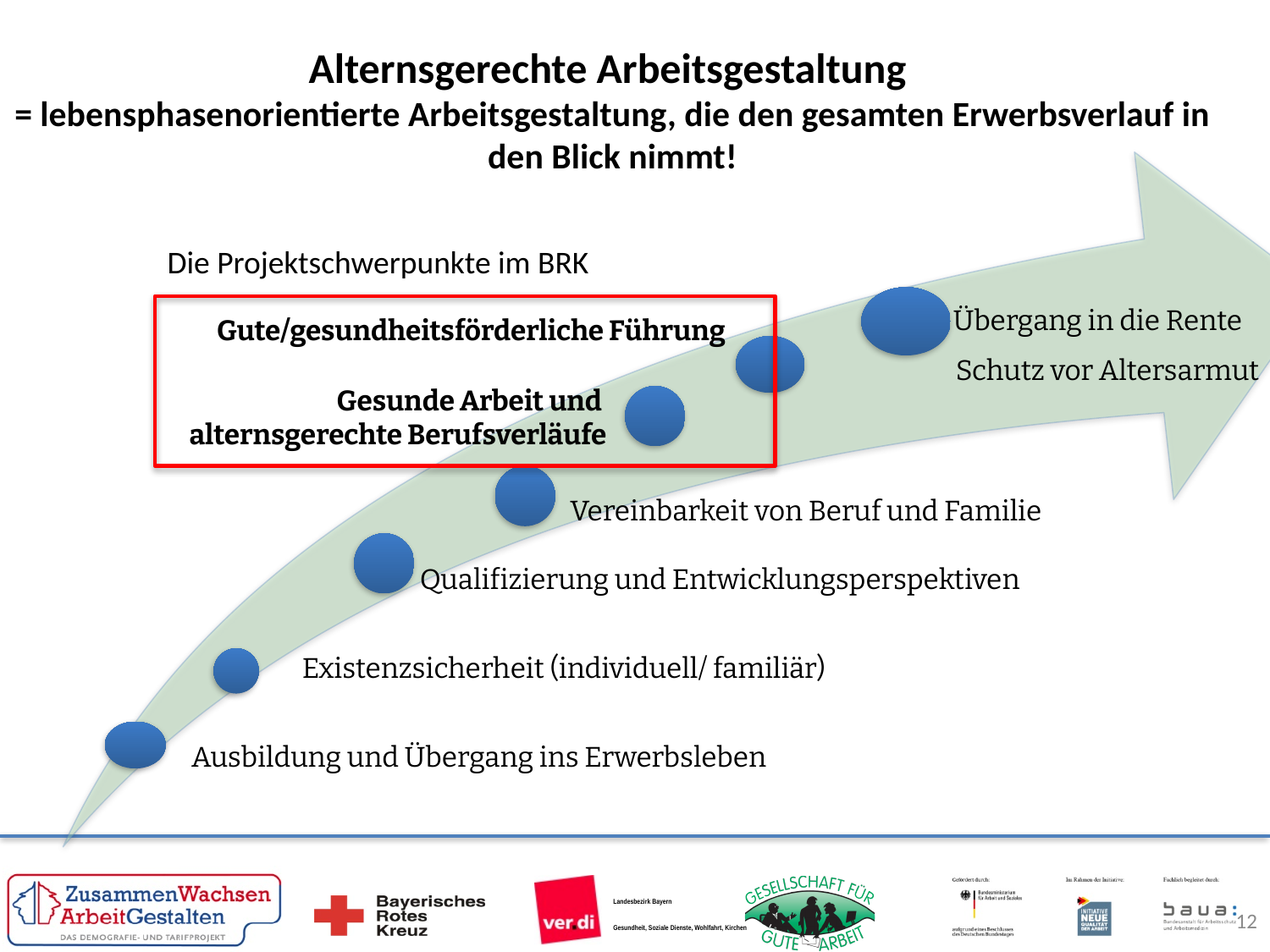

Ausbildung und Übergang ins Erwerbsleben
Qualifizierung und Entwicklungsperspektiven
Existenzsicherheit (individuell/ familiär)
Gute/gesundheitsförderliche Führung

Alternsgerechte Arbeitsgestaltung
= lebensphasenorientierte Arbeitsgestaltung, die den gesamten Erwerbsverlauf in den Blick nimmt!
Die Projektschwerpunkte im BRK

Übergang in die Rente
Schutz vor Altersarmut
Gesunde Arbeit und
alternsgerechte Berufsverläufe

Vereinbarkeit von Beruf und Familie
12